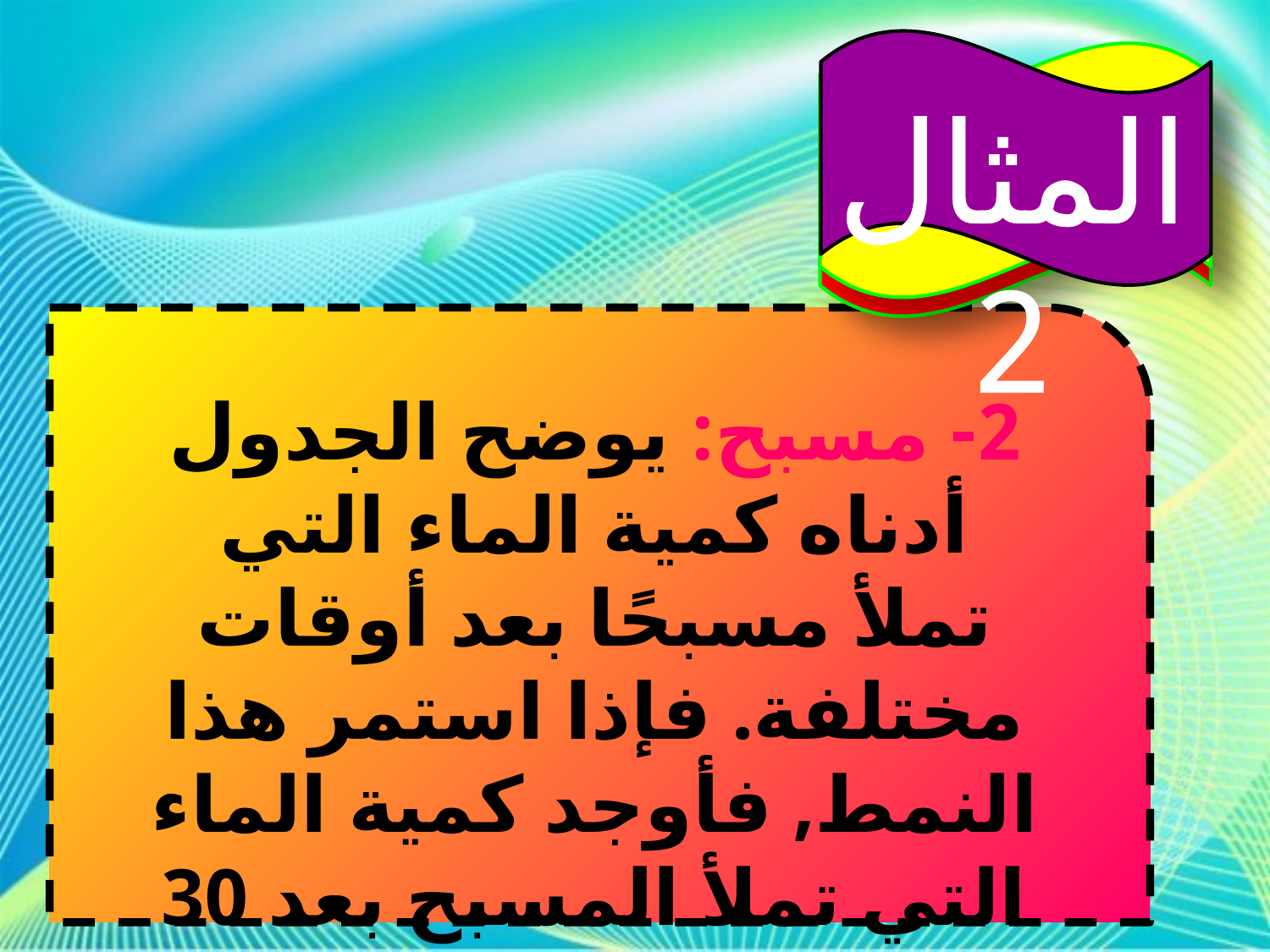

المثال2

2- مسبح: يوضح الجدول أدناه كمية الماء التي تملأ مسبحًا بعد أوقات مختلفة. فإذا استمر هذا النمط, فأوجد كمية الماء التي تملأ المسبح بعد 30 دقيقة.